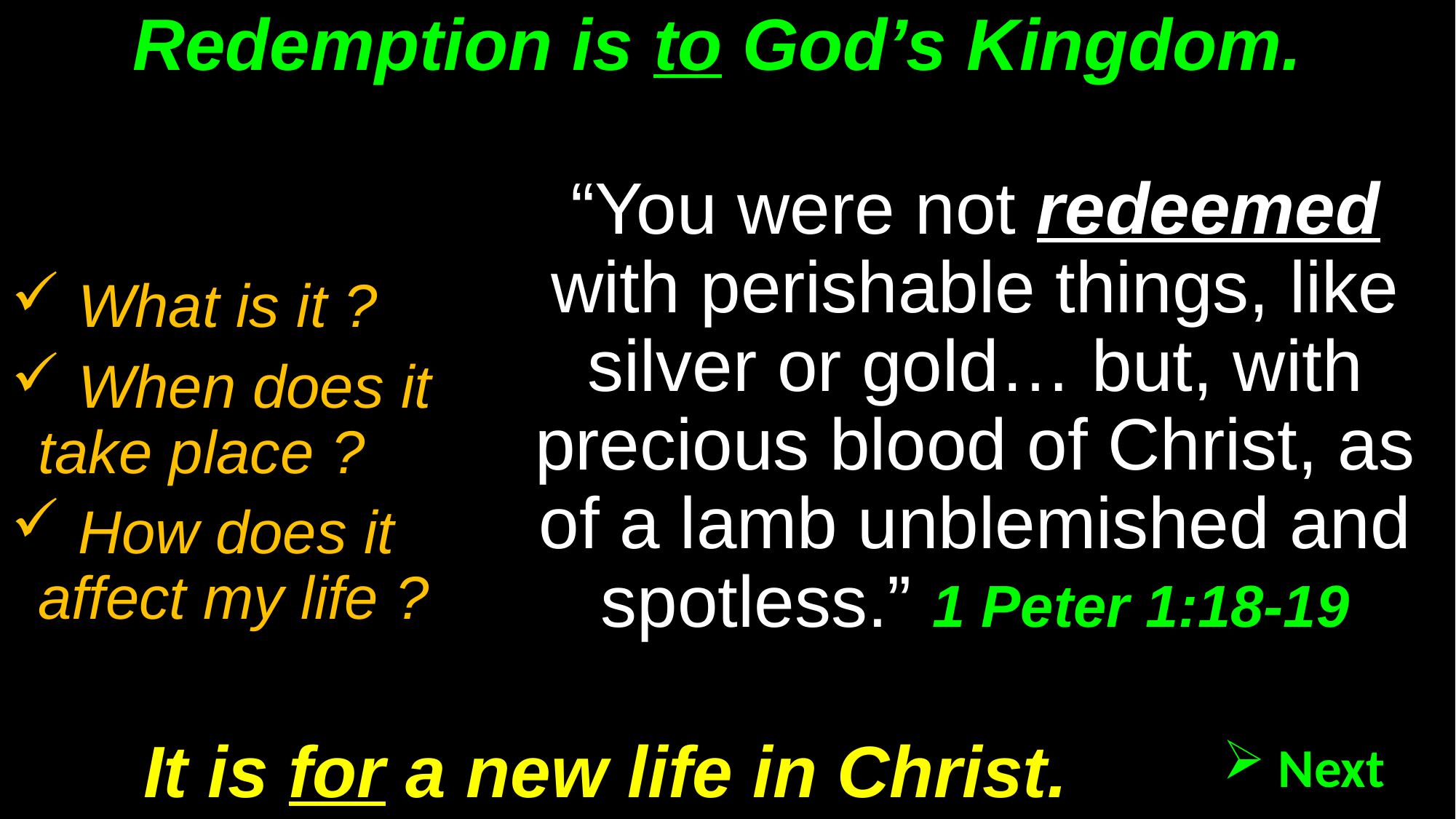

# Redemption is to God’s Kingdom.
“You were not redeemed with perishable things, like silver or gold… but, with precious blood of Christ, as of a lamb unblemished and spotless.” 1 Peter 1:18-19
 What is it ?
 When does it take place ?
 How does it affect my life ?
It is for a new life in Christ.
 Next